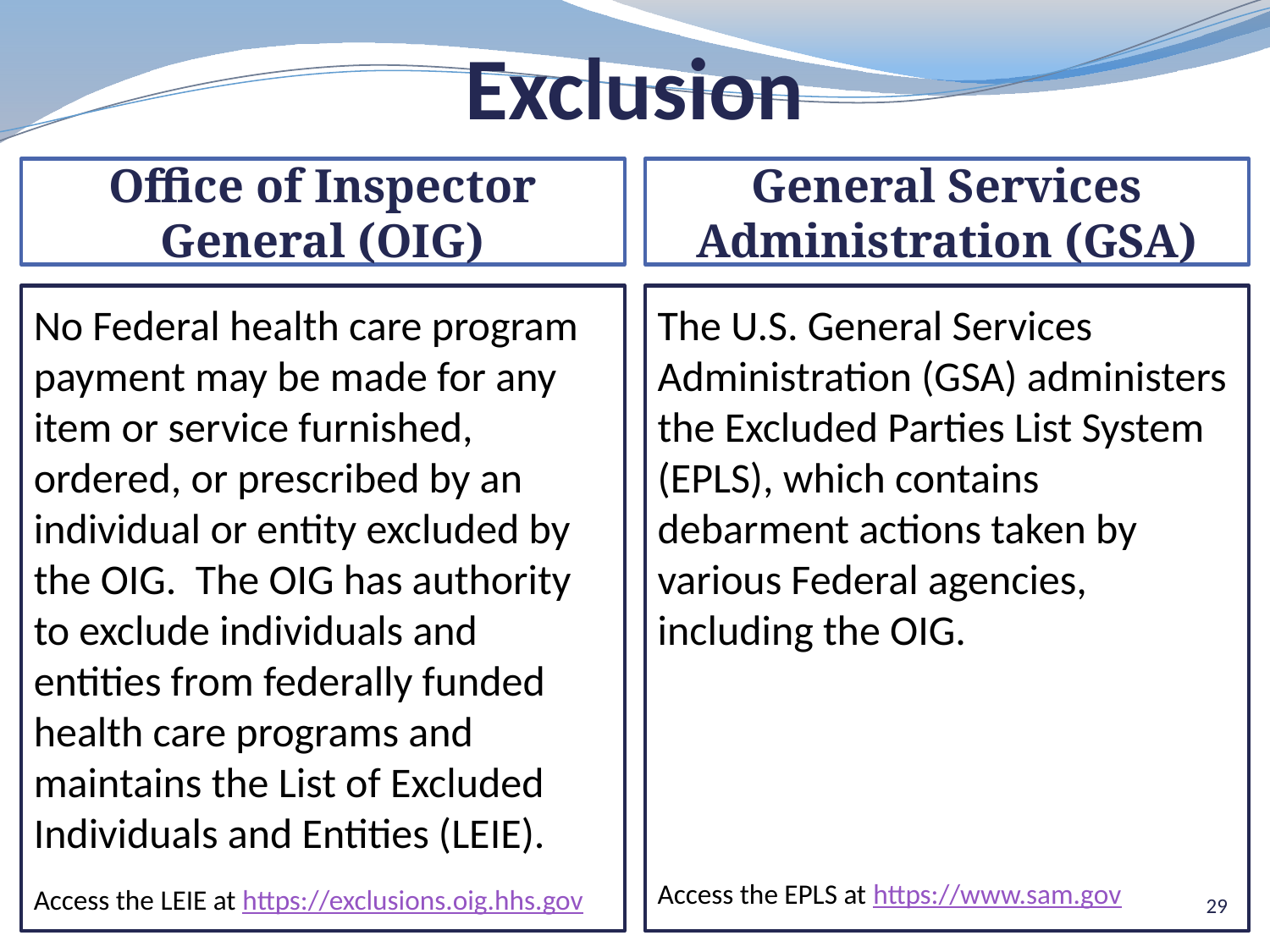

# Exclusion
Office of Inspector General (OIG)
General Services Administration (GSA)
No Federal health care program payment may be made for any item or service furnished, ordered, or prescribed by an individual or entity excluded by the OIG.  The OIG has authority to exclude individuals and entities from federally funded health care programs and maintains the List of Excluded Individuals and Entities (LEIE).

Access the LEIE at https://exclusions.oig.hhs.gov
The U.S. General Services Administration (GSA) administers the Excluded Parties List System (EPLS), which contains debarment actions taken by various Federal agencies, including the OIG.

Access the EPLS at https://www.sam.gov
29